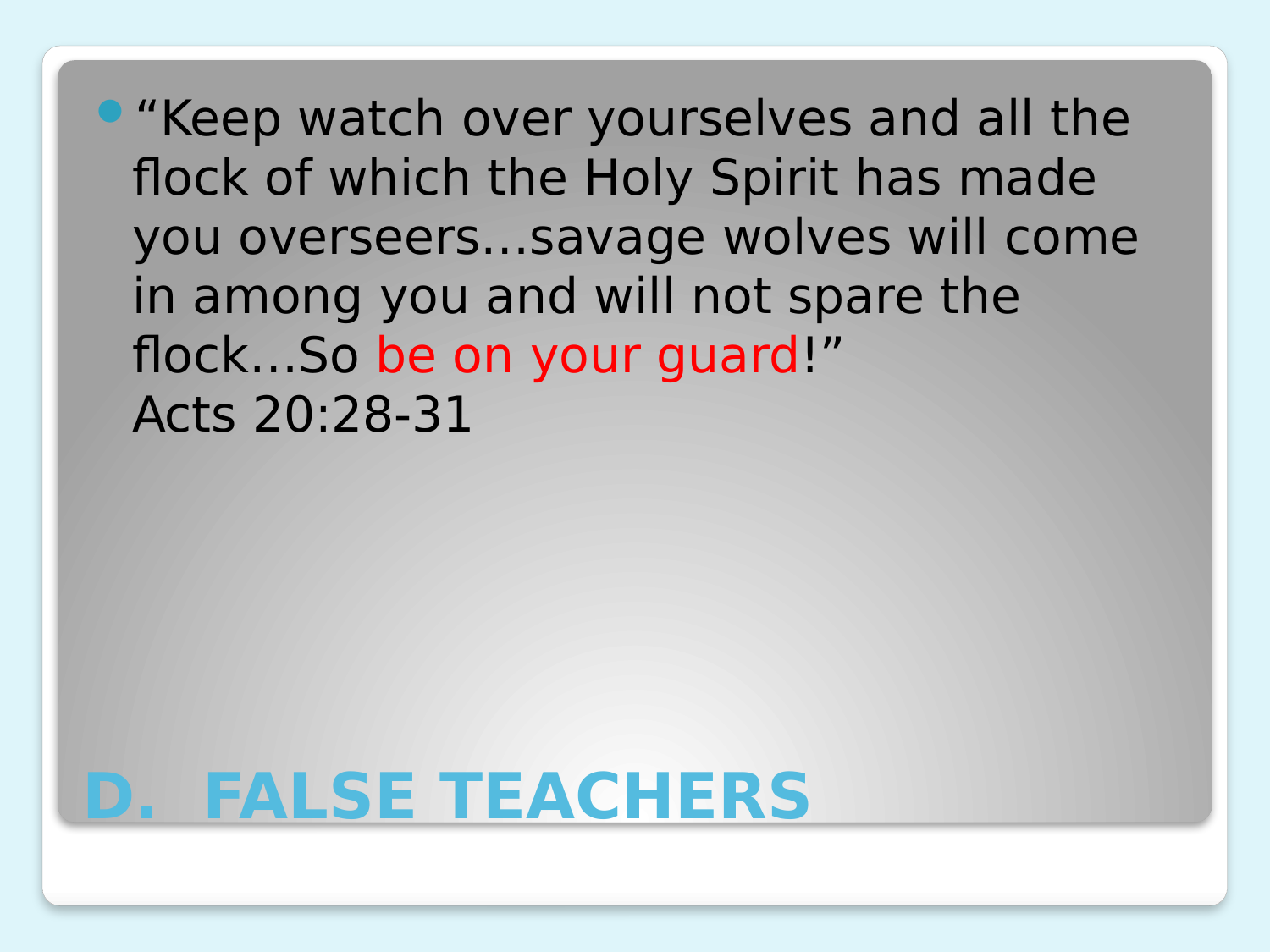

“Keep watch over yourselves and all the flock of which the Holy Spirit has made you overseers…savage wolves will come in among you and will not spare the flock…So be on your guard!”                Acts 20:28-31
# D.  FALSE TEACHERS